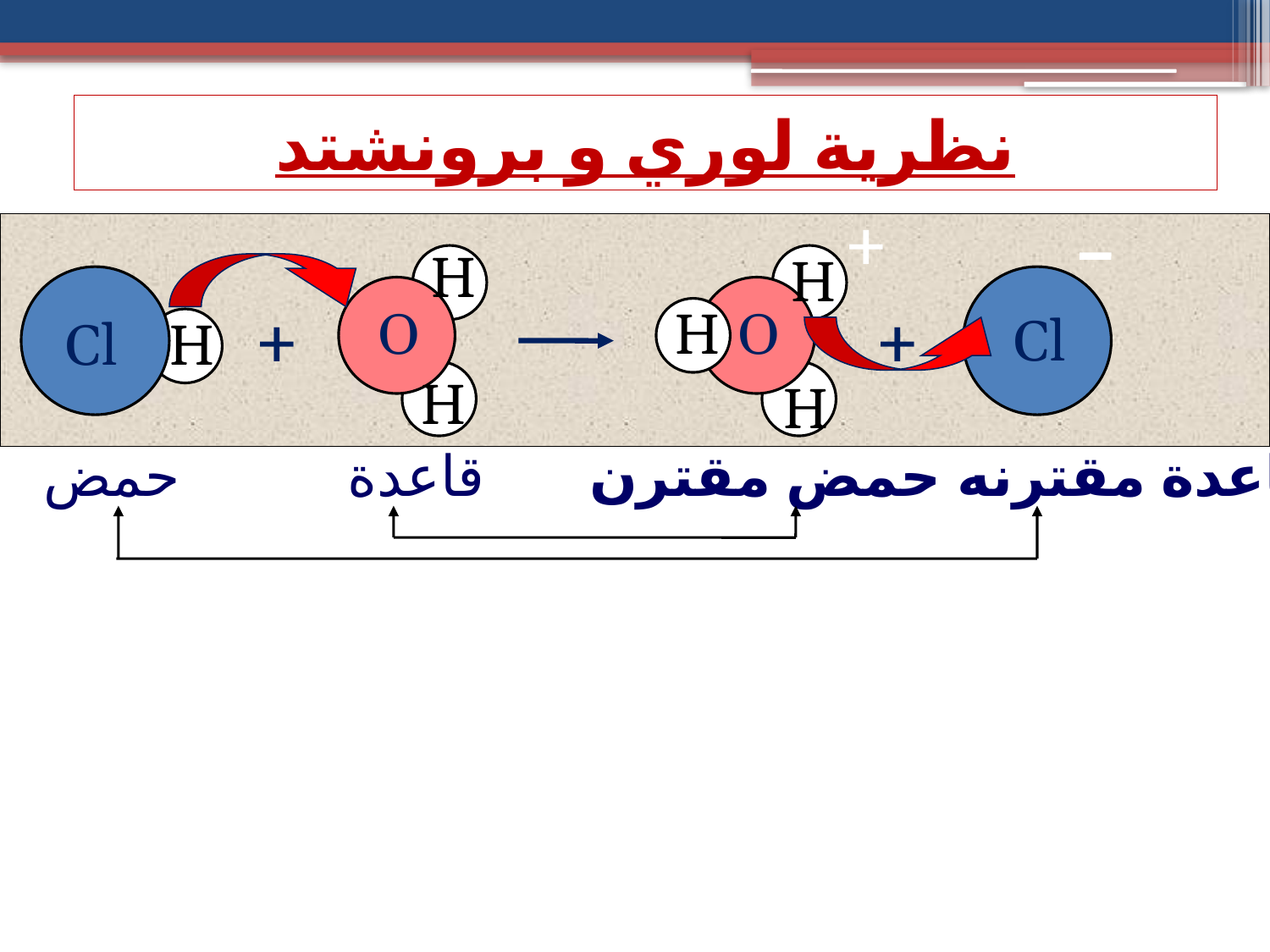

# نظرية لوري و برونشتد
+
H

H
O

H

H

O

H

Cl

Cl
H

+
+

حمض مقترن
قاعدة مقترنه
حمض
قاعدة